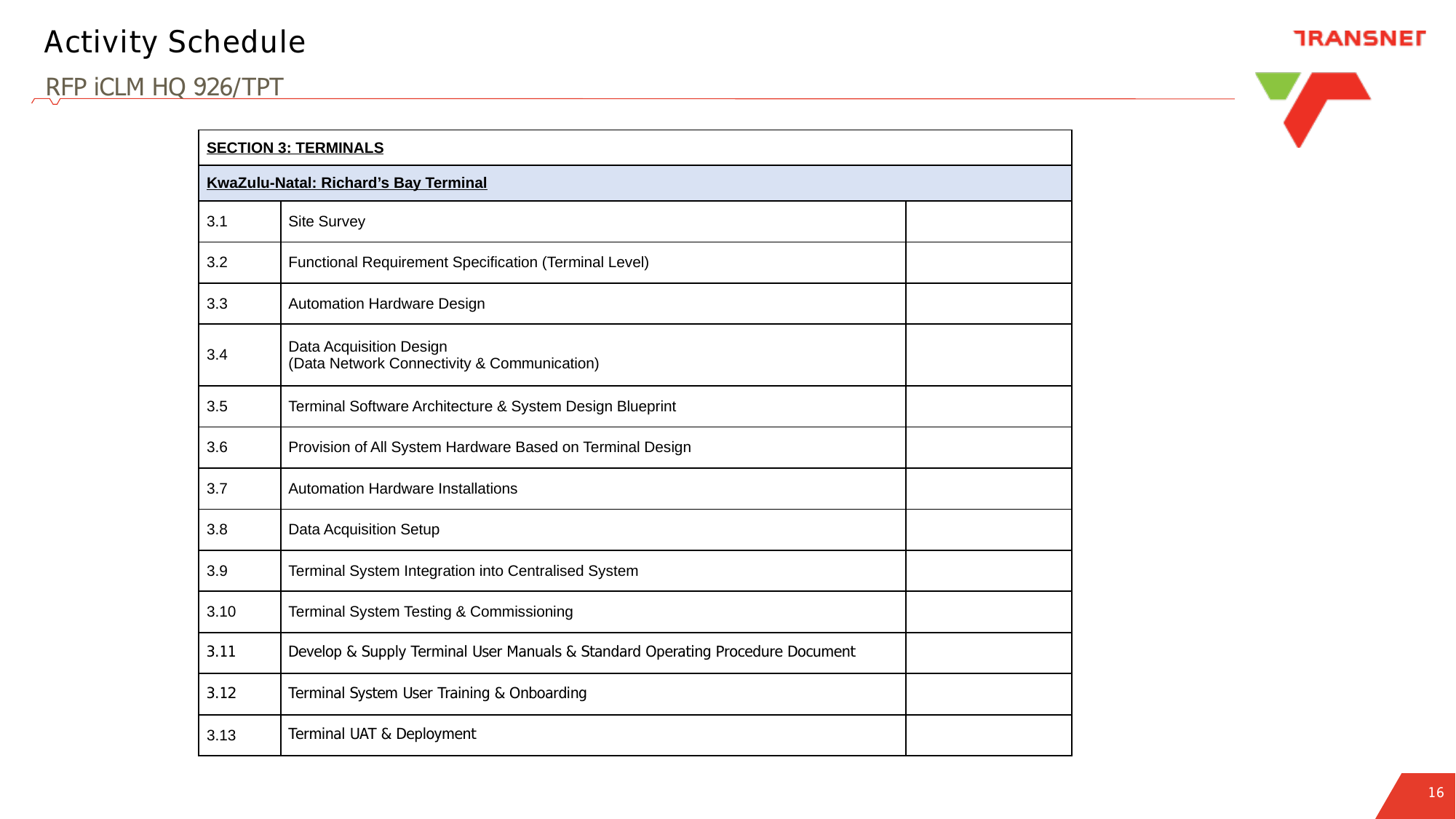

# Activity Schedule
RFP iCLM HQ 926/TPT

| SECTION 3: TERMINALS |  |  |
| --- | --- | --- |
| KwaZulu-Natal: Richard’s Bay Terminal |  |  |
| 3.1 | Site Survey |  |
| 3.2 | Functional Requirement Specification (Terminal Level) |  |
| 3.3 | Automation Hardware Design |  |
| 3.4 | Data Acquisition Design (Data Network Connectivity & Communication) |  |
| 3.5 | Terminal Software Architecture & System Design Blueprint |  |
| 3.6 | Provision of All System Hardware Based on Terminal Design |  |
| 3.7 | Automation Hardware Installations |  |
| 3.8 | Data Acquisition Setup |  |
| 3.9 | Terminal System Integration into Centralised System |  |
| 3.10 | Terminal System Testing & Commissioning |  |
| 3.11 | Develop & Supply Terminal User Manuals & Standard Operating Procedure Document |  |
| 3.12 | Terminal System User Training & Onboarding |  |
| 3.13 | Terminal UAT & Deployment |  |